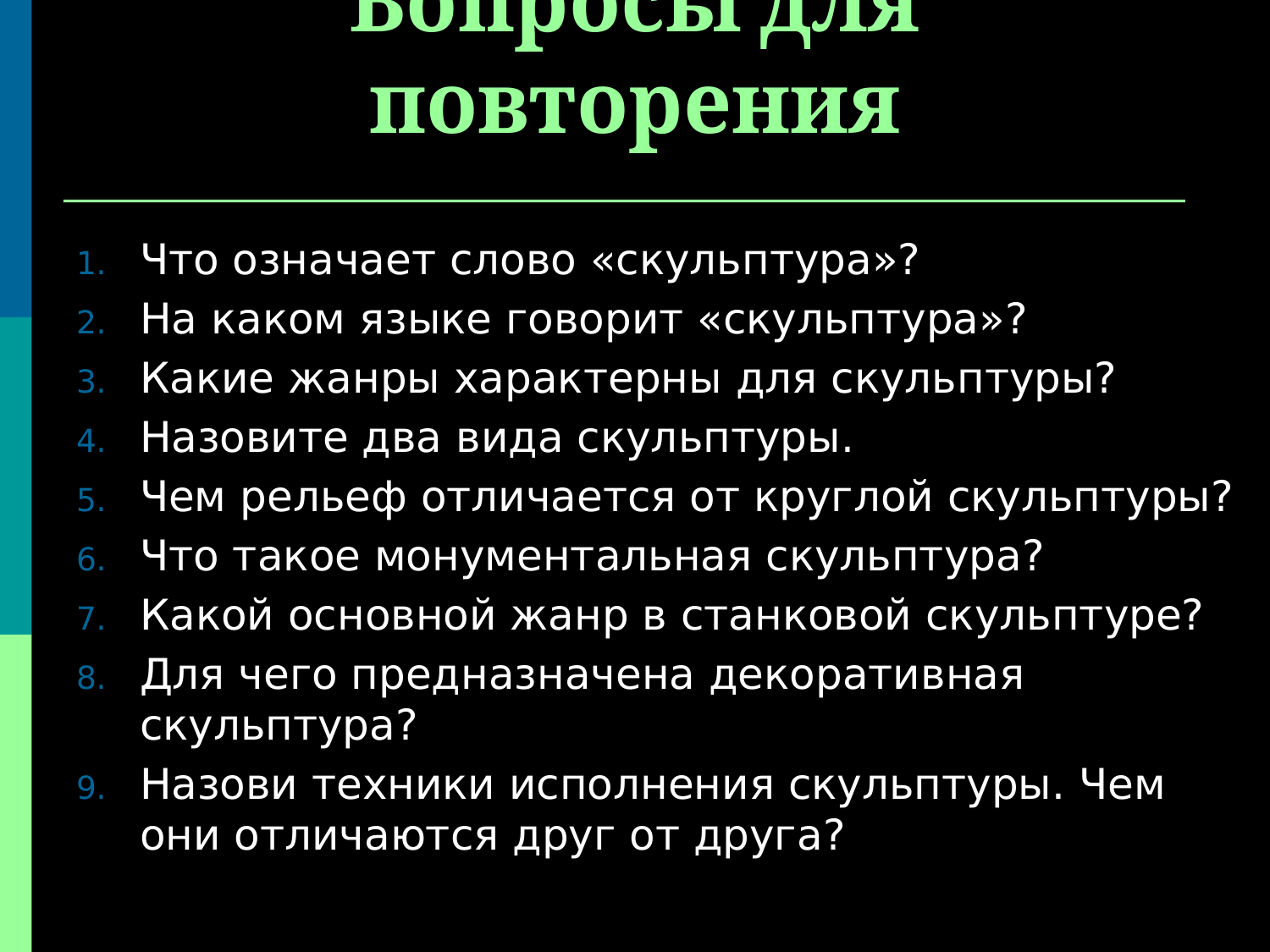

# Вопросы для повторения
Что означает слово «скульптура»?
На каком языке говорит «скульптура»?
Какие жанры характерны для скульптуры?
Назовите два вида скульптуры.
Чем рельеф отличается от круглой скульптуры?
Что такое монументальная скульптура?
Какой основной жанр в станковой скульптуре?
Для чего предназначена декоративная скульптура?
Назови техники исполнения скульптуры. Чем они отличаются друг от друга?